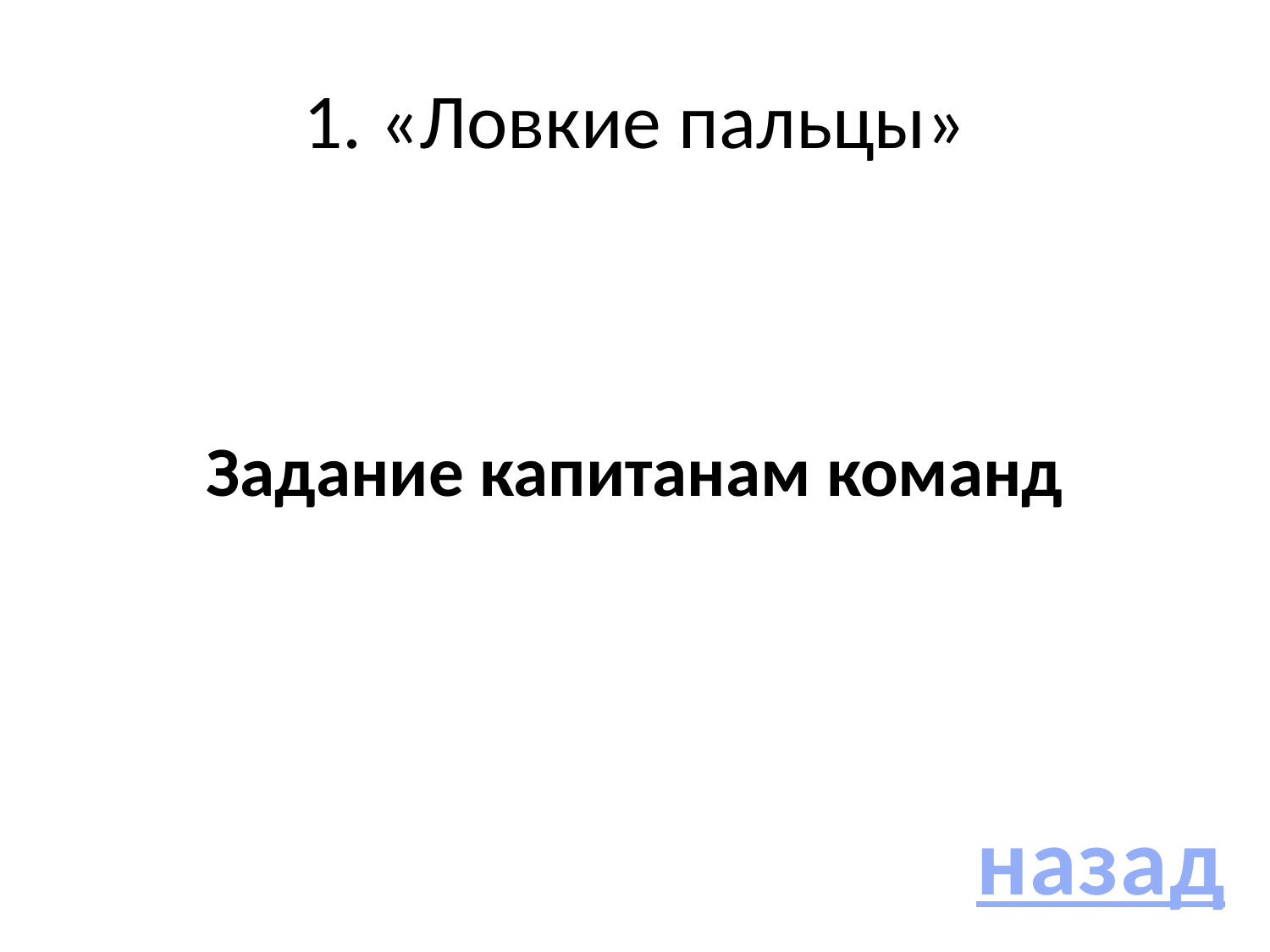

# 1. «Ловкие пальцы»

Задание капитанам команд
назад